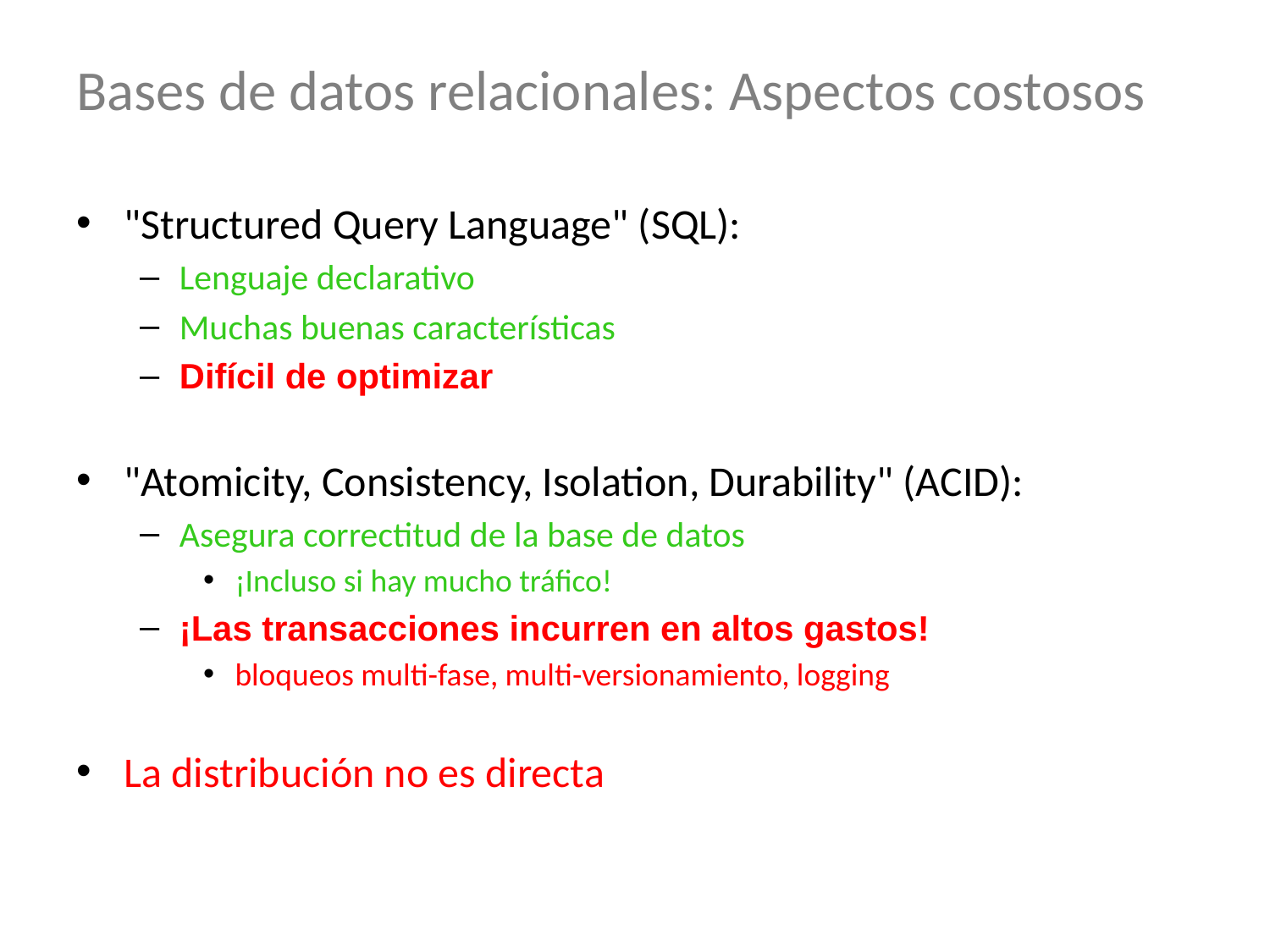

# Bases de datos relacionales: Aspectos costosos
"Structured Query Language" (SQL):
Lenguaje declarativo
Muchas buenas características
Difícil de optimizar

"Atomicity, Consistency, Isolation, Durability" (ACID):
Asegura correctitud de la base de datos
¡Incluso si hay mucho tráfico!
¡Las transacciones incurren en altos gastos!
bloqueos multi-fase, multi-versionamiento, logging

La distribución no es directa